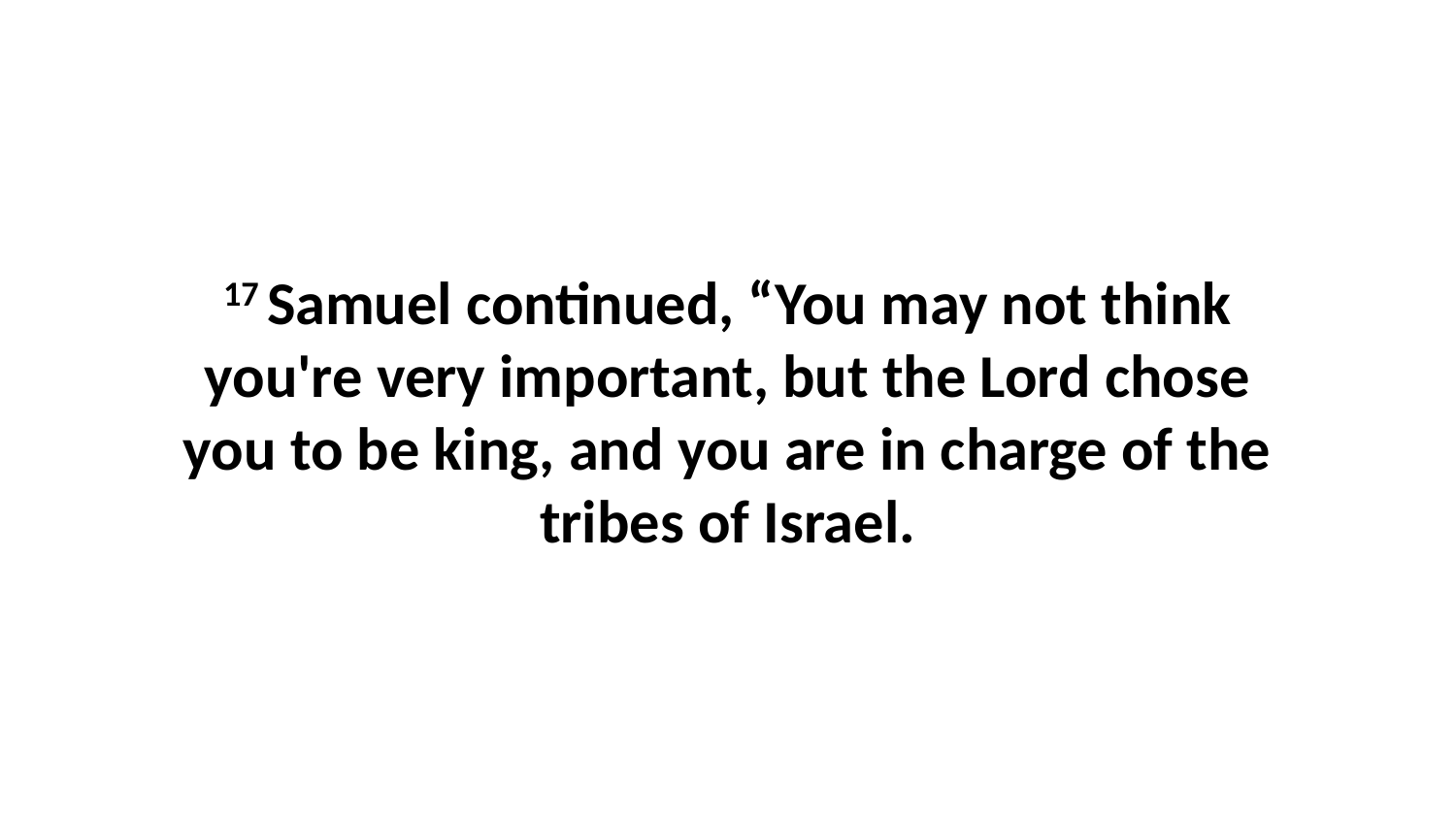

17 Samuel continued, “You may not think you're very important, but the Lord chose you to be king, and you are in charge of the tribes of Israel.